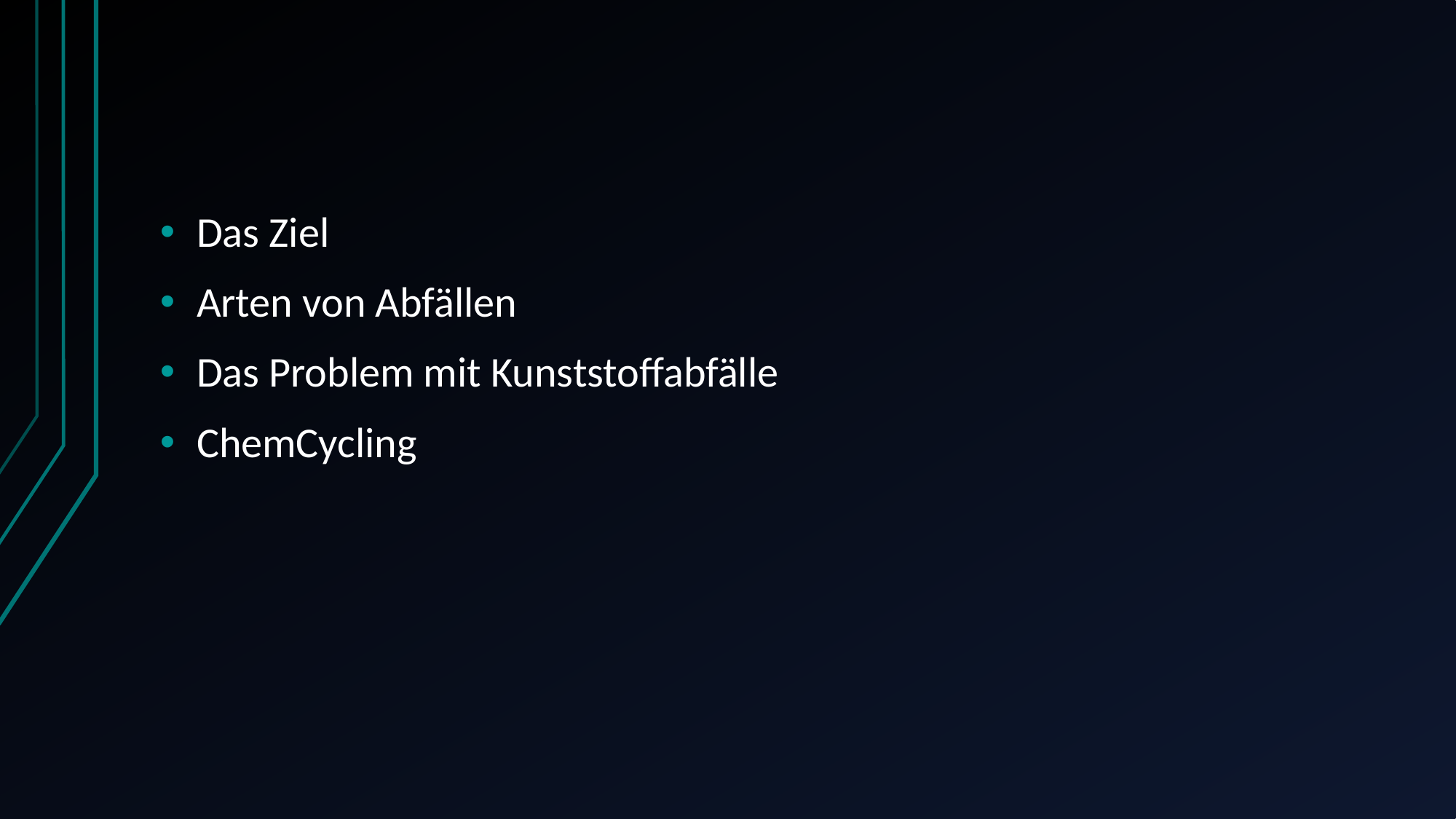

#
Das Ziel
Arten von Abfällen
Das Problem mit Kunststoffabfälle
ChemCycling